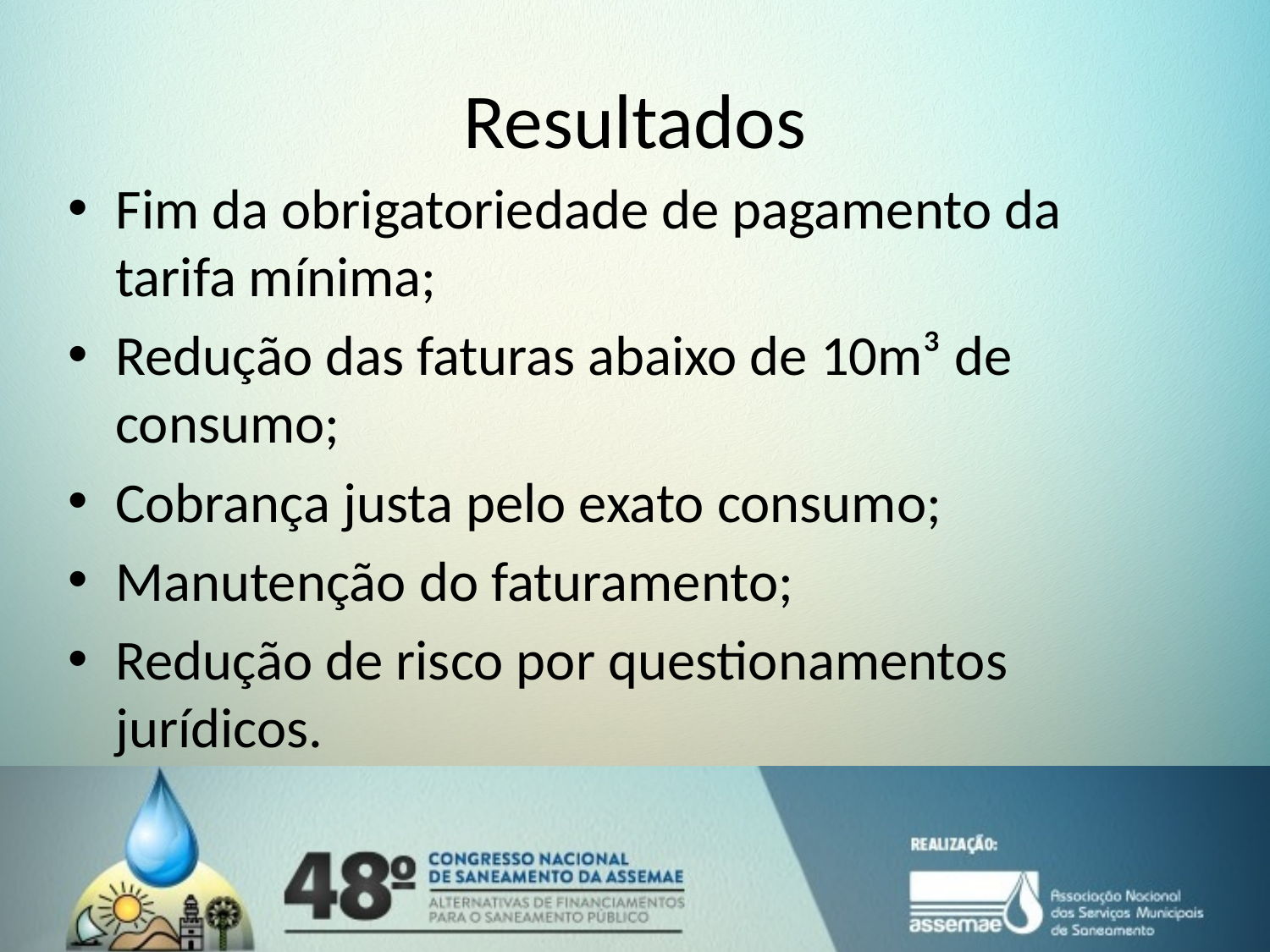

# Resultados
Fim da obrigatoriedade de pagamento da tarifa mínima;
Redução das faturas abaixo de 10m³ de consumo;
Cobrança justa pelo exato consumo;
Manutenção do faturamento;
Redução de risco por questionamentos jurídicos.